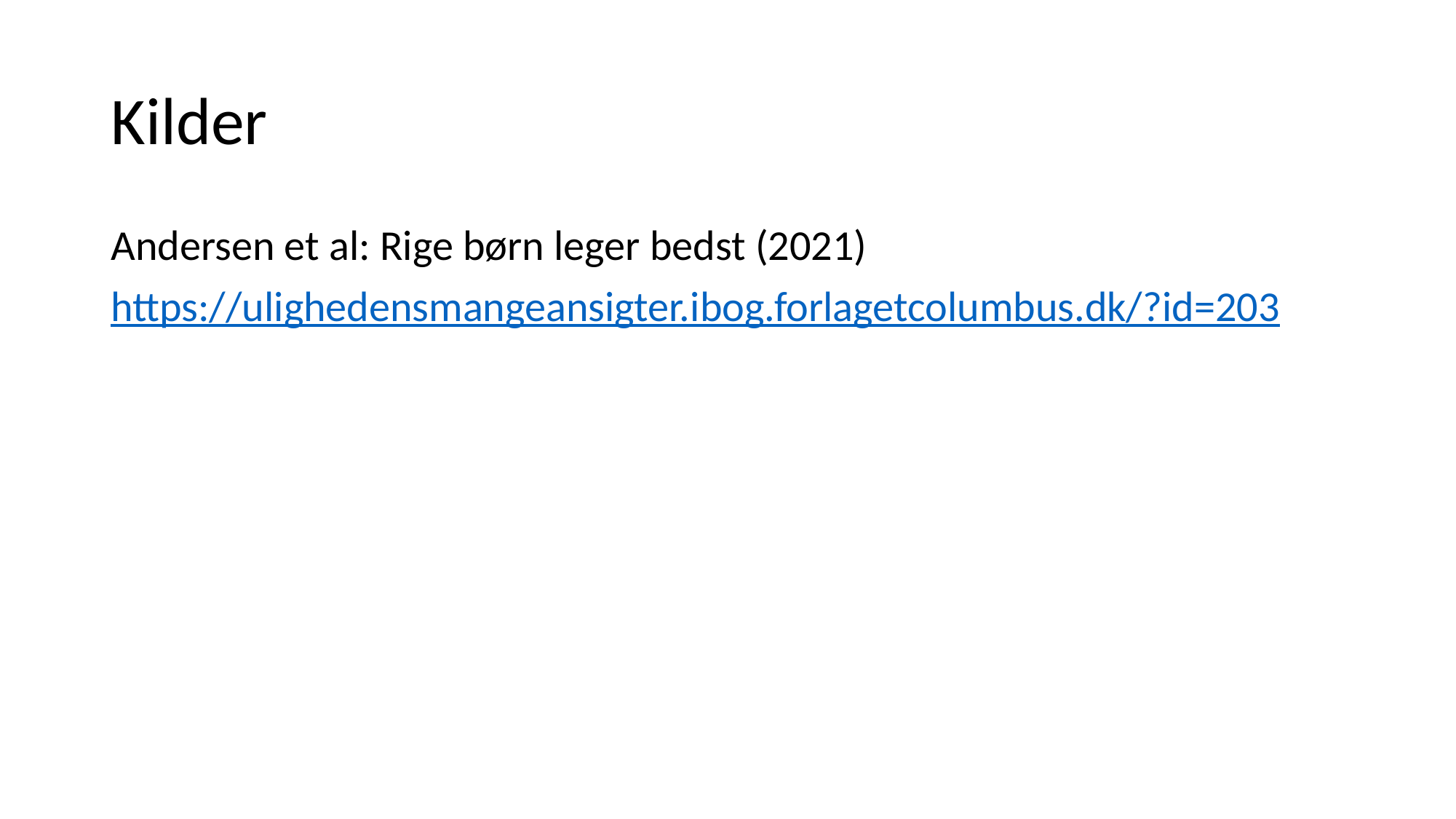

# Kilder
Andersen et al: Rige børn leger bedst (2021)
https://ulighedensmangeansigter.ibog.forlagetcolumbus.dk/?id=203